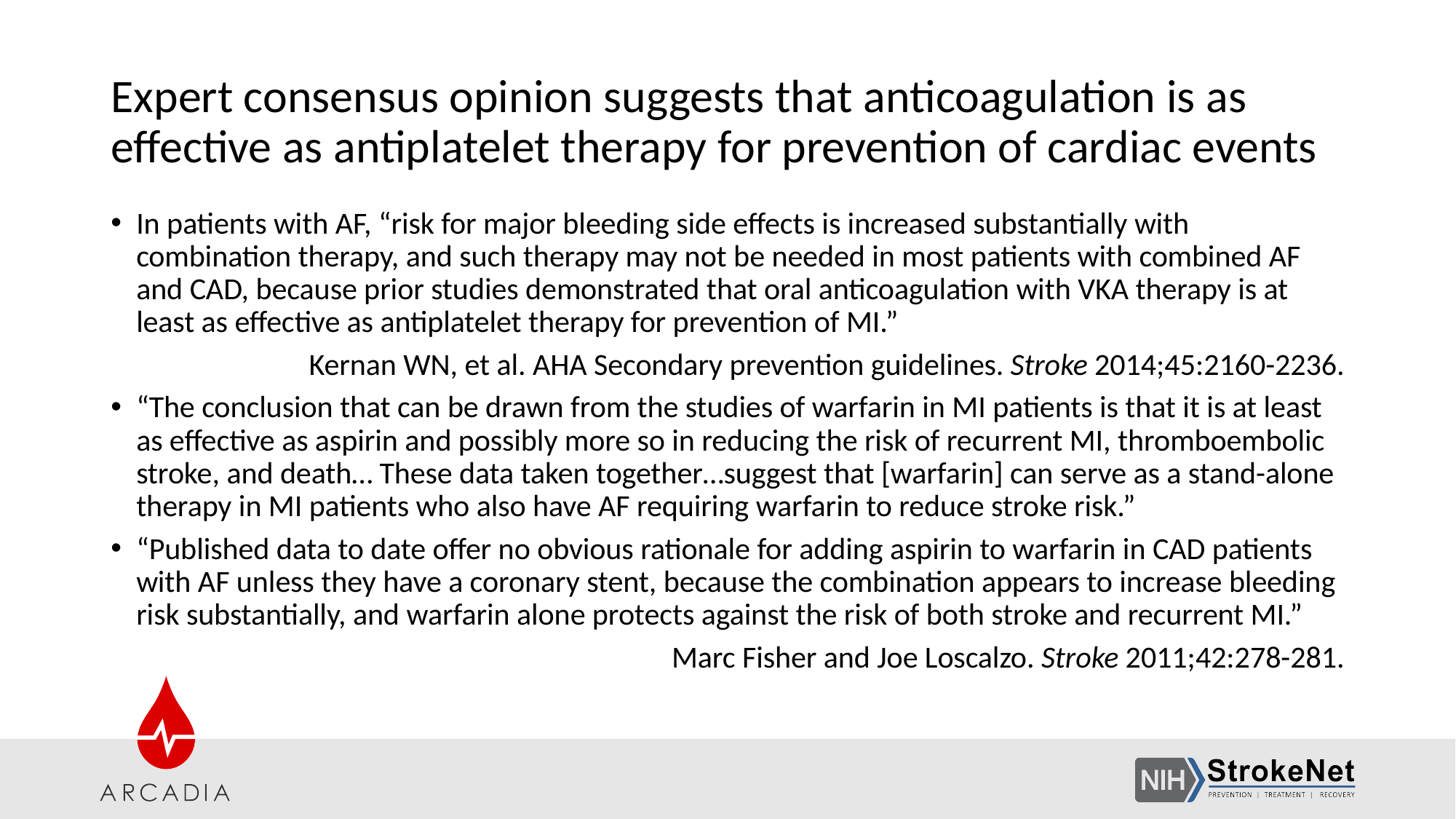

# Expert consensus opinion suggests that anticoagulation is as effective as antiplatelet therapy for prevention of cardiac events
In patients with AF, “risk for major bleeding side effects is increased substantially with combination therapy, and such therapy may not be needed in most patients with combined AF and CAD, because prior studies demonstrated that oral anticoagulation with VKA therapy is at least as effective as antiplatelet therapy for prevention of MI.”
Kernan WN, et al. AHA Secondary prevention guidelines. Stroke 2014;45:2160-2236.
“The conclusion that can be drawn from the studies of warfarin in MI patients is that it is at least as effective as aspirin and possibly more so in reducing the risk of recurrent MI, thromboembolic stroke, and death… These data taken together…suggest that [warfarin] can serve as a stand-alone therapy in MI patients who also have AF requiring warfarin to reduce stroke risk.”
“Published data to date offer no obvious rationale for adding aspirin to warfarin in CAD patients with AF unless they have a coronary stent, because the combination appears to increase bleeding risk substantially, and warfarin alone protects against the risk of both stroke and recurrent MI.”
Marc Fisher and Joe Loscalzo. Stroke 2011;42:278-281.